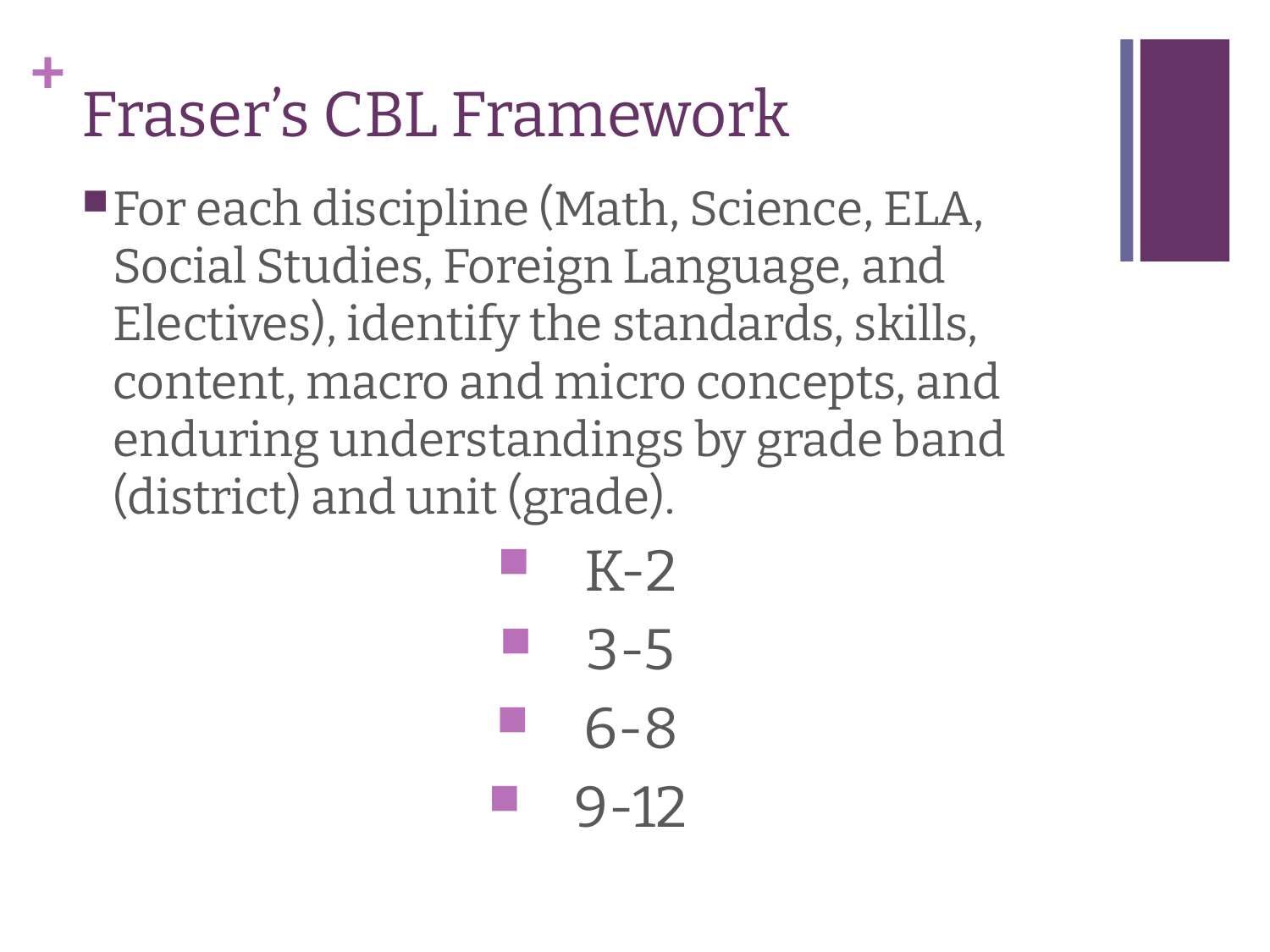

# Fraser’s CBL Framework
For each discipline (Math, Science, ELA, Social Studies, Foreign Language, and Electives), identify the standards, skills, content, macro and micro concepts, and enduring understandings by grade band (district) and unit (grade).
 K-2
 3-5
 6-8
 9-12